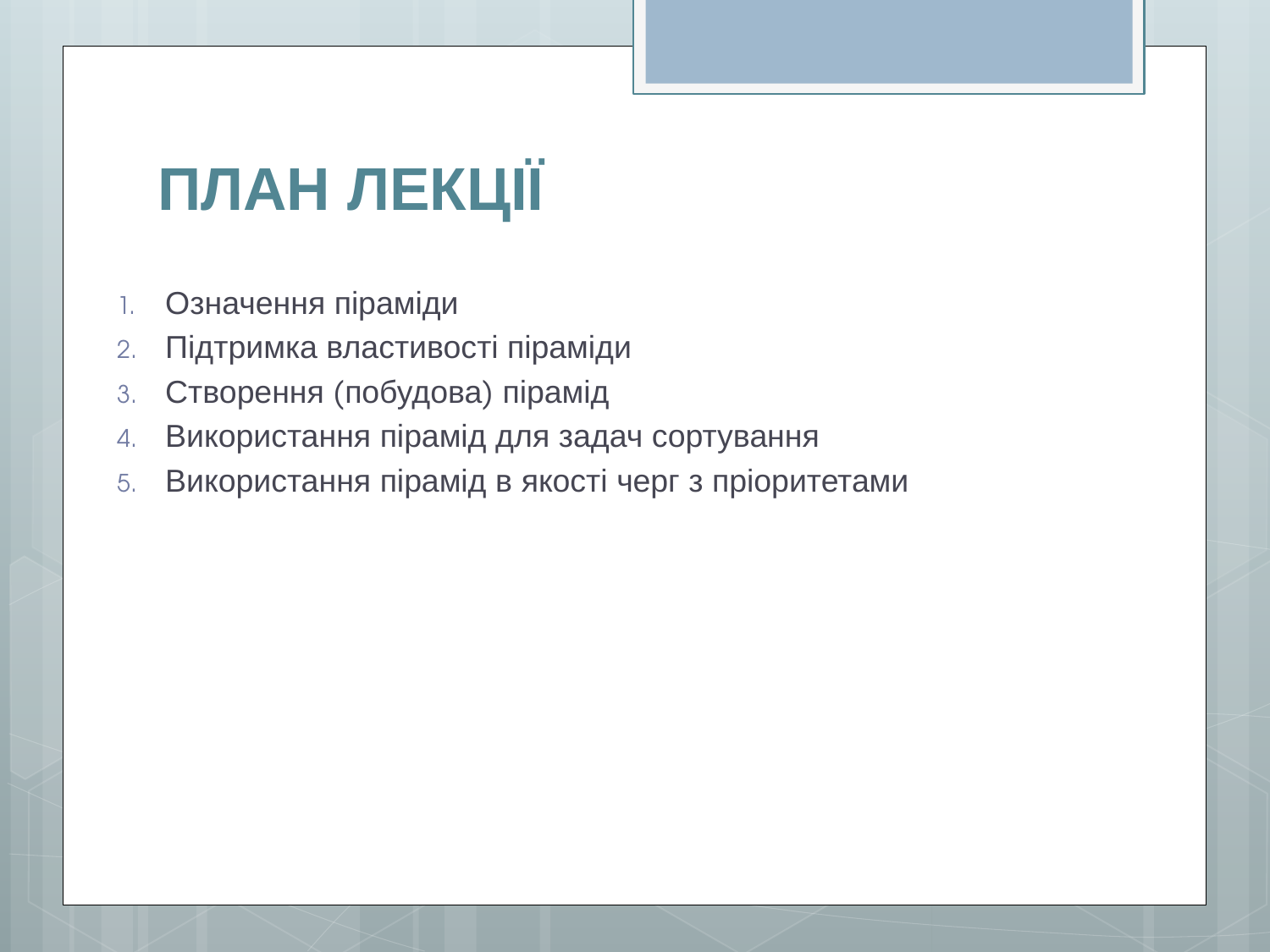

# ПЛАН ЛЕКЦІЇ
Означення піраміди
Підтримка властивості піраміди
Створення (побудова) пірамід
Використання пірамід для задач сортування
Використання пірамід в якості черг з пріоритетами